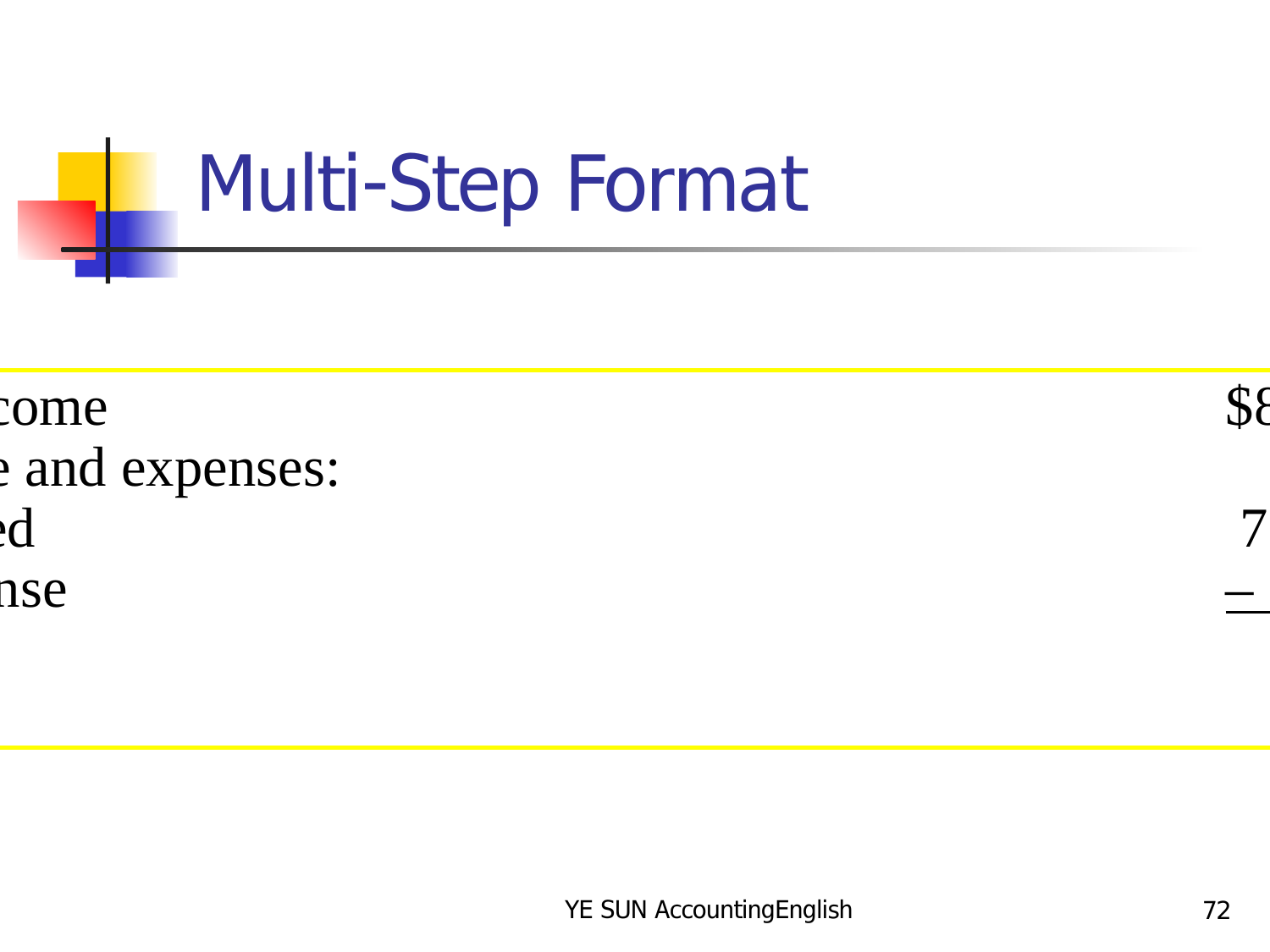

Multi-Step Format
Operating income									$876,652
Other income and expenses:
Interest earned 									          7,348
Interest expense										–    1,000

Net income											$883,000
YE SUN AccountingEnglish
72
72